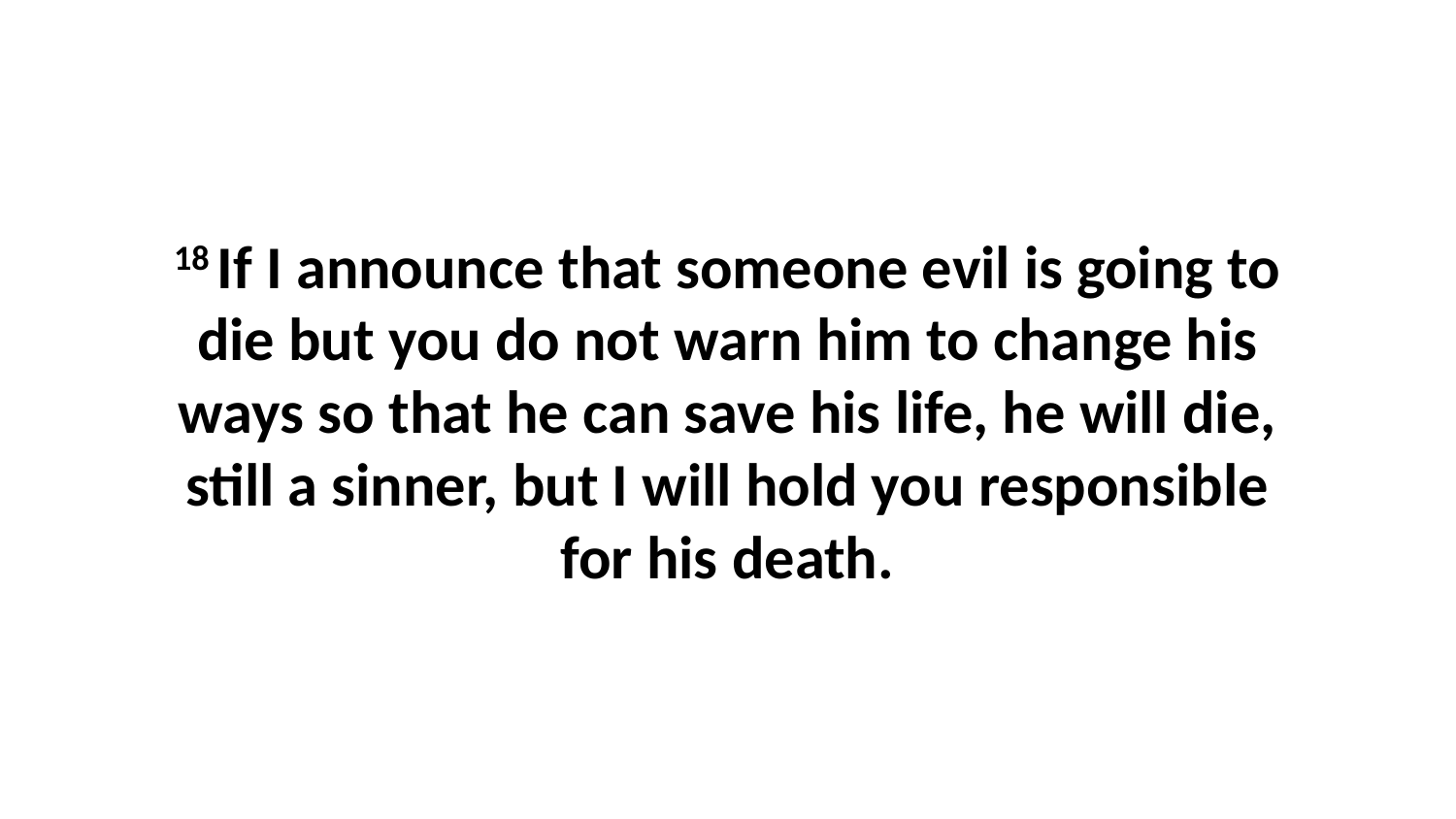

18 If I announce that someone evil is going to die but you do not warn him to change his ways so that he can save his life, he will die, still a sinner, but I will hold you responsible for his death.